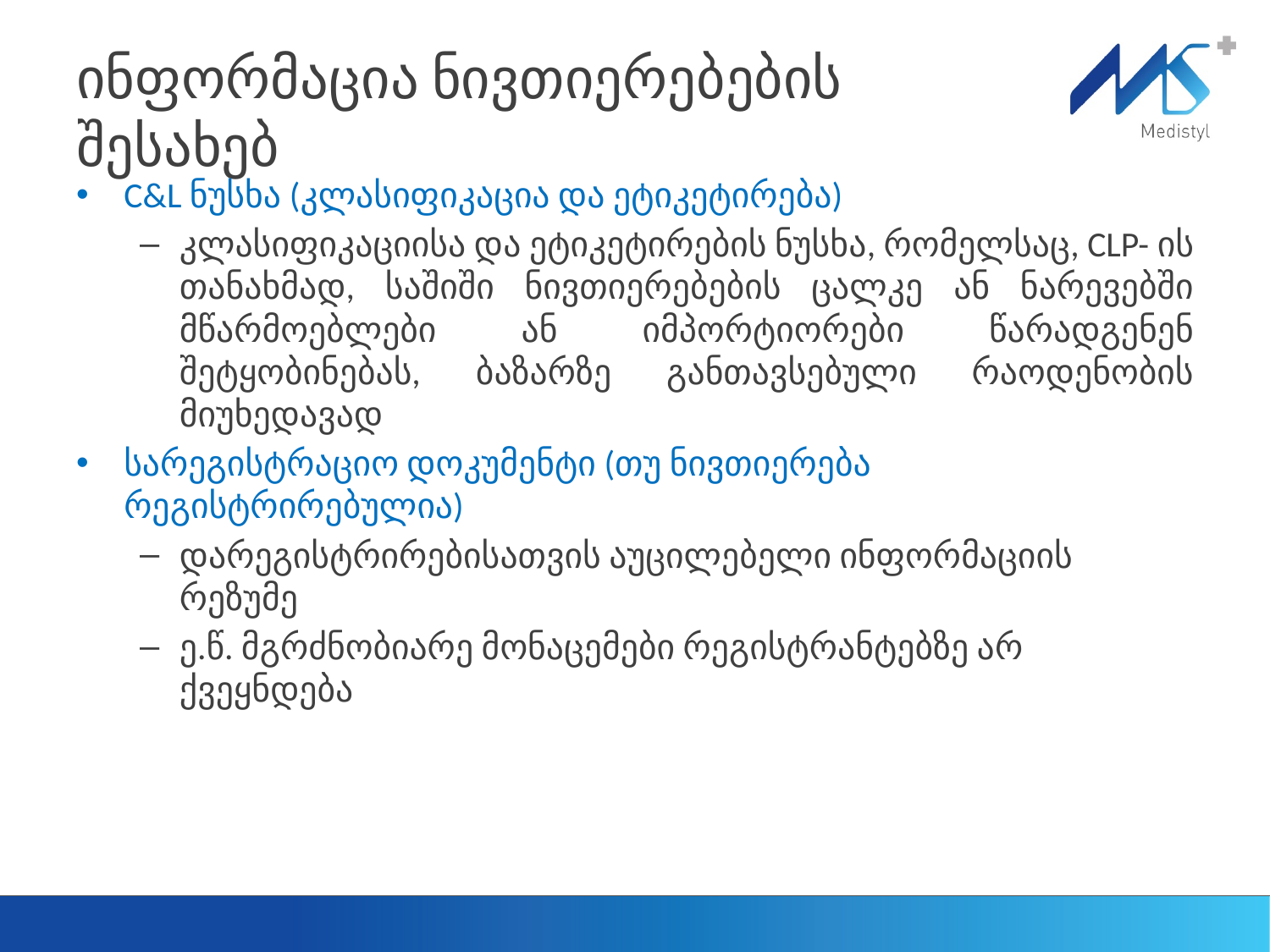

# ინფორმაცია ნივთიერებების შესახებ
C&L ნუსხა (კლასიფიკაცია და ეტიკეტირება)
კლასიფიკაციისა და ეტიკეტირების ნუსხა, რომელსაც, CLP- ის თანახმად, საშიში ნივთიერებების ცალკე ან ნარევებში მწარმოებლები ან იმპორტიორები წარადგენენ შეტყობინებას, ბაზარზე განთავსებული რაოდენობის მიუხედავად
სარეგისტრაციო დოკუმენტი (თუ ნივთიერება რეგისტრირებულია)
დარეგისტრირებისათვის აუცილებელი ინფორმაციის რეზუმე
ე.წ. მგრძნობიარე მონაცემები რეგისტრანტებზე არ ქვეყნდება
Medistyl
8